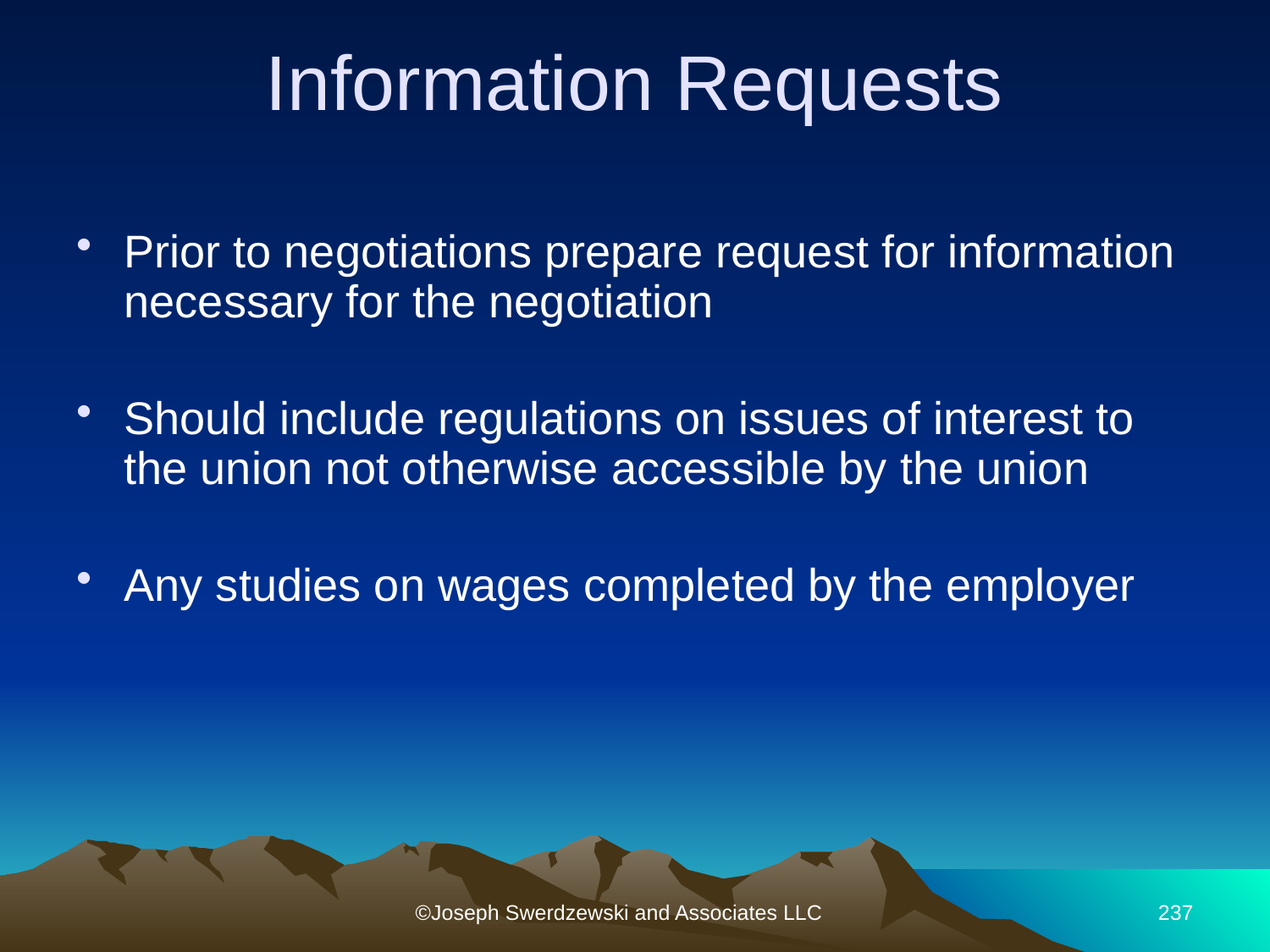

# Information Requests
Prior to negotiations prepare request for information necessary for the negotiation

Should include regulations on issues of interest to the union not otherwise accessible by the union

Any studies on wages completed by the employer
©Joseph Swerdzewski and Associates LLC
237